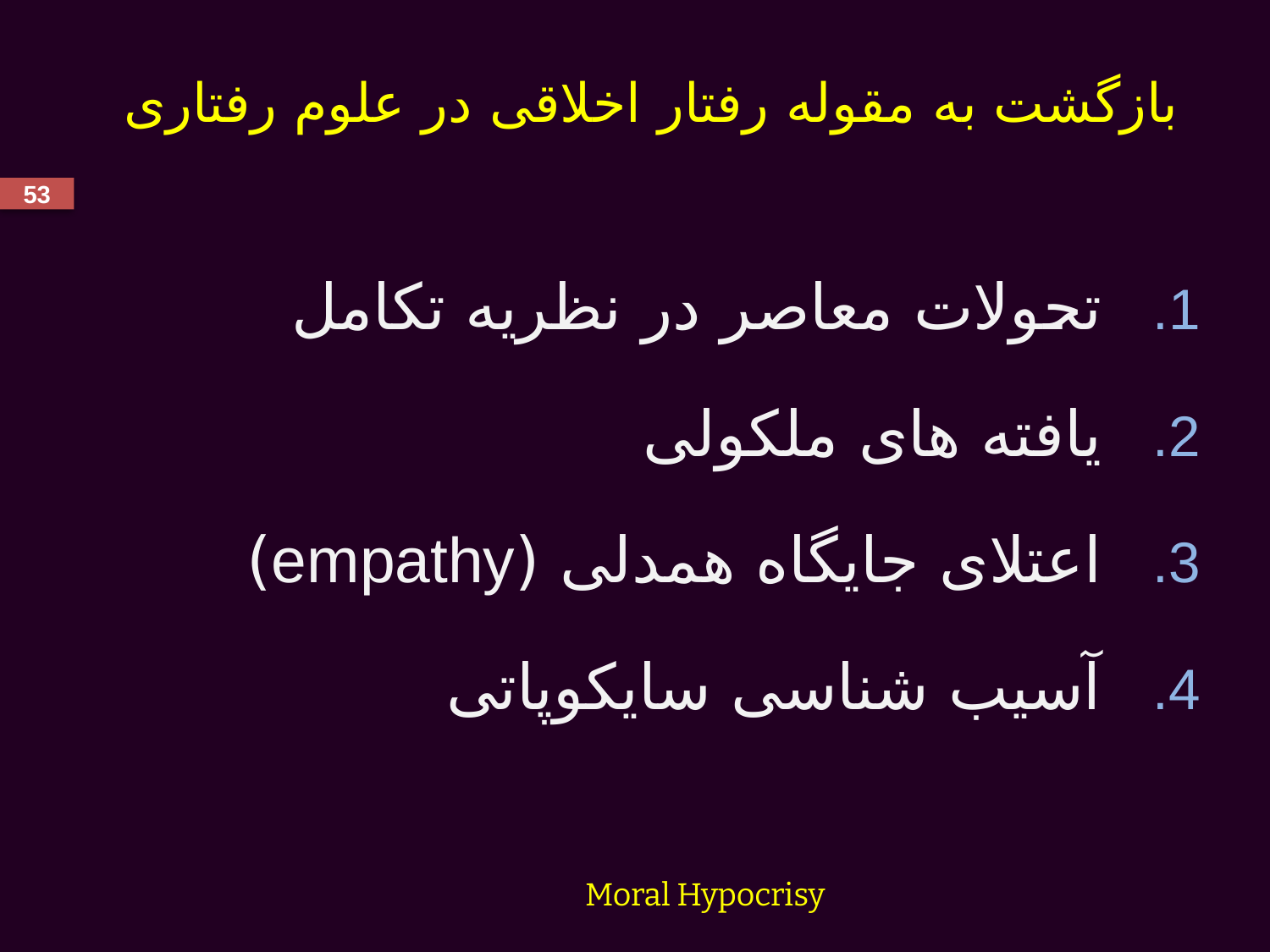

# بازگشت به مقوله رفتار اخلاقی در علوم رفتاری
53
تحولات معاصر در نظریه تکامل
یافته های ملکولی
اعتلای جایگاه همدلی (empathy)
آسیب شناسی سایکوپاتی
Moral Hypocrisy